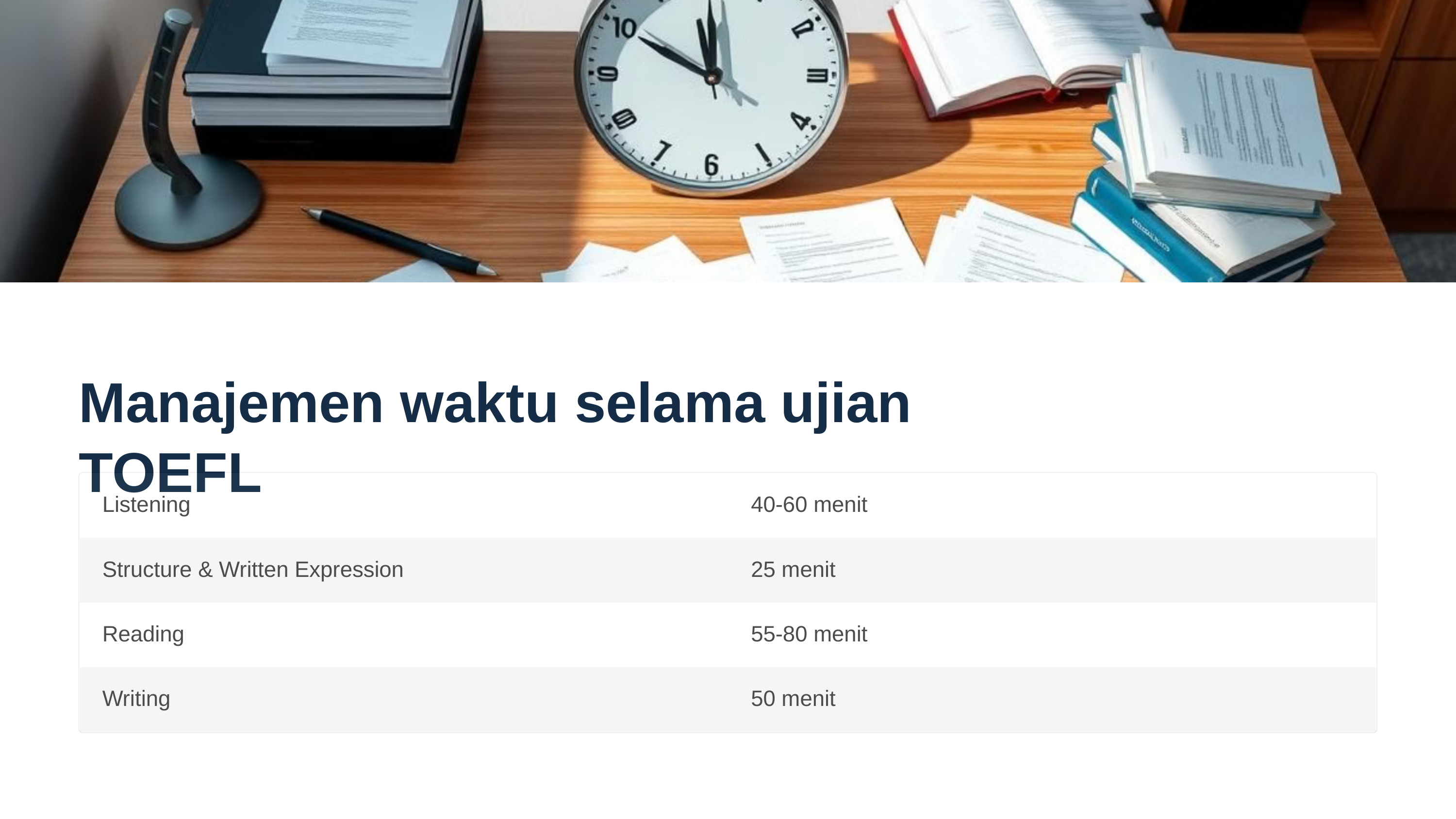

Manajemen waktu selama ujian TOEFL

Listening
40-60 menit

Structure & Written Expression
25 menit

Reading
55-80 menit

Writing
50 menit